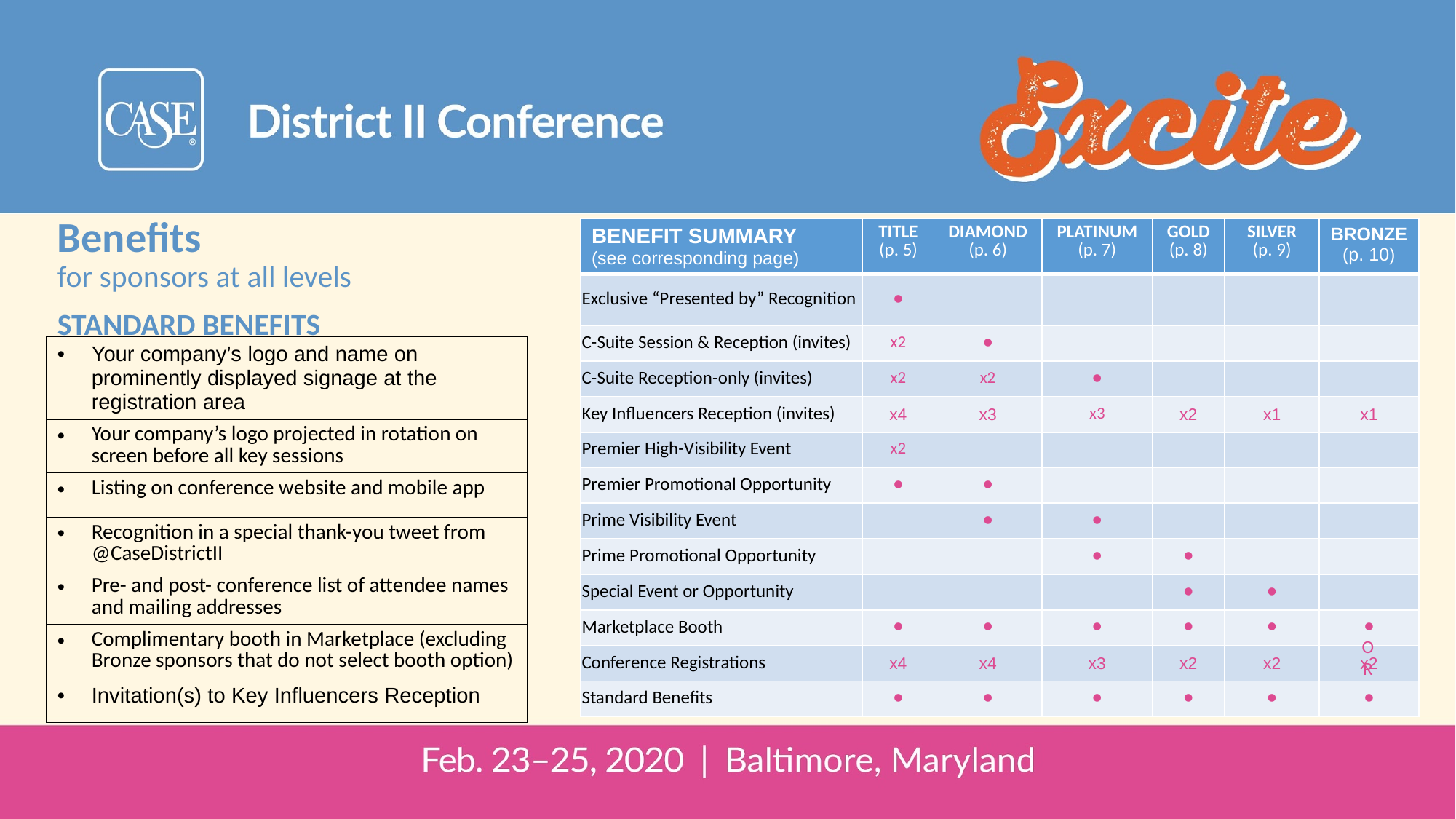

Benefits
for sponsors at all levels
STANDARD BENEFITS
| BENEFIT SUMMARY (see corresponding page) | TITLE (p. 5) | DIAMOND (p. 6) | PLATINUM (p. 7) | GOLD (p. 8) | SILVER (p. 9) | BRONZE (p. 10) |
| --- | --- | --- | --- | --- | --- | --- |
| Exclusive “Presented by” Recognition | ● |  |  |  |  |  |
| C-Suite Session & Reception (invites) | x2 | ● |  |  |  |  |
| C-Suite Reception-only (invites) | x2 | x2 | ● |  |  |  |
| Key Influencers Reception (invites) | x4 | x3 | x3 | x2 | x1 | x1 |
| Premier High-Visibility Event | x2 |  |  |  |  |  |
| Premier Promotional Opportunity | ● | ● |  |  |  |  |
| Prime Visibility Event |  | ● | ● |  |  |  |
| Prime Promotional Opportunity |  |  | ● | ● |  |  |
| Special Event or Opportunity |  |  |  | ● | ● |  |
| Marketplace Booth | ● | ● | ● | ● | ● | ● |
| Conference Registrations | x4 | x4 | x3 | x2 | x2 | x2 |
| Standard Benefits | ● | ● | ● | ● | ● | ● |
| Your company’s logo and name on prominently displayed signage at the registration area |
| --- |
| Your company’s logo projected in rotation on screen before all key sessions |
| Listing on conference website and mobile app |
| Recognition in a special thank-you tweet from @CaseDistrictII |
| Pre- and post- conference list of attendee names and mailing addresses |
| Complimentary booth in Marketplace (excluding Bronze sponsors that do not select booth option) |
| Invitation(s) to Key Influencers Reception |
or